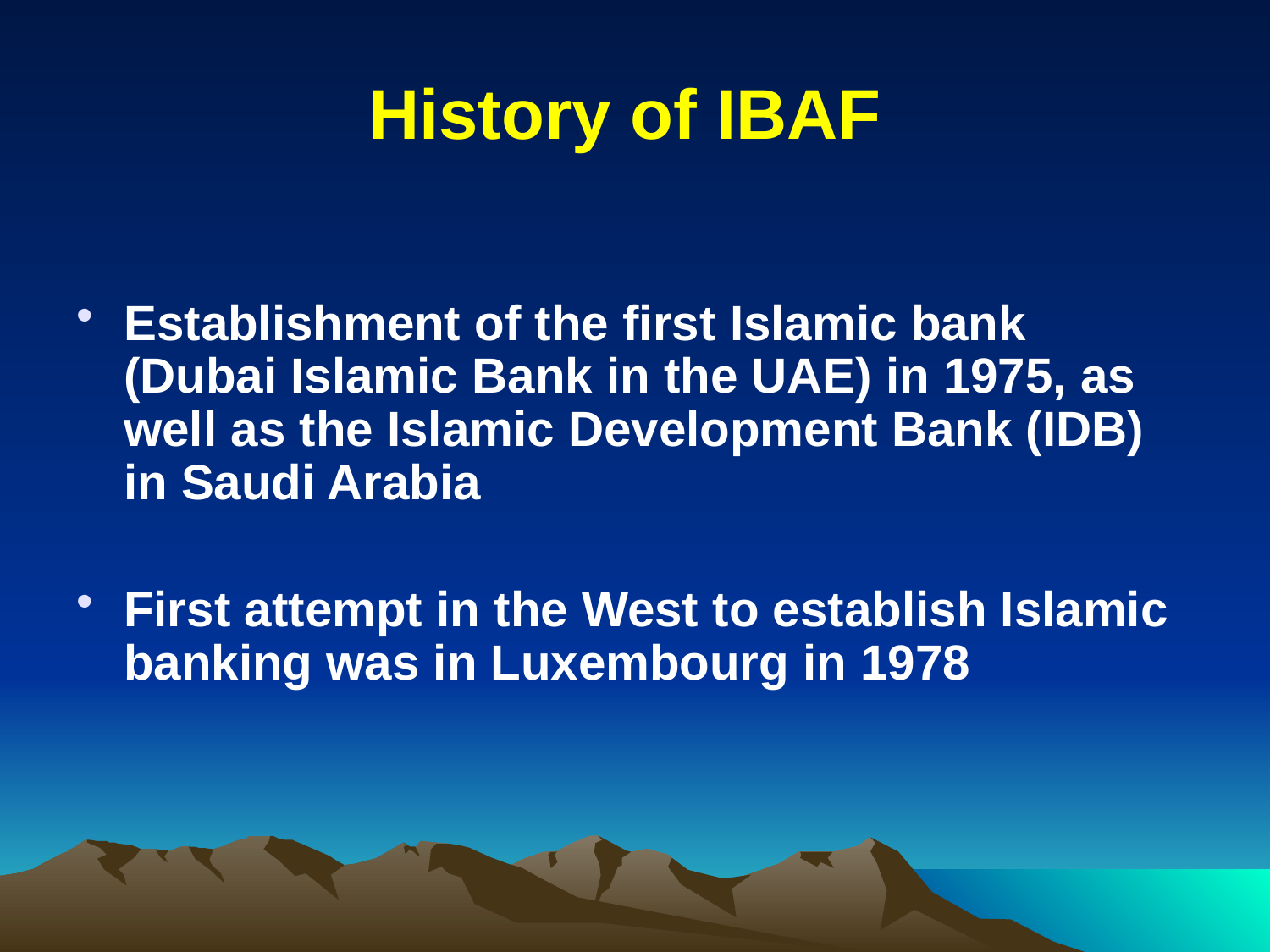

# History of IBAF

Establishment of the first Islamic bank (Dubai Islamic Bank in the UAE) in 1975, as well as the Islamic Development Bank (IDB) in Saudi Arabia

First attempt in the West to establish Islamic banking was in Luxembourg in 1978